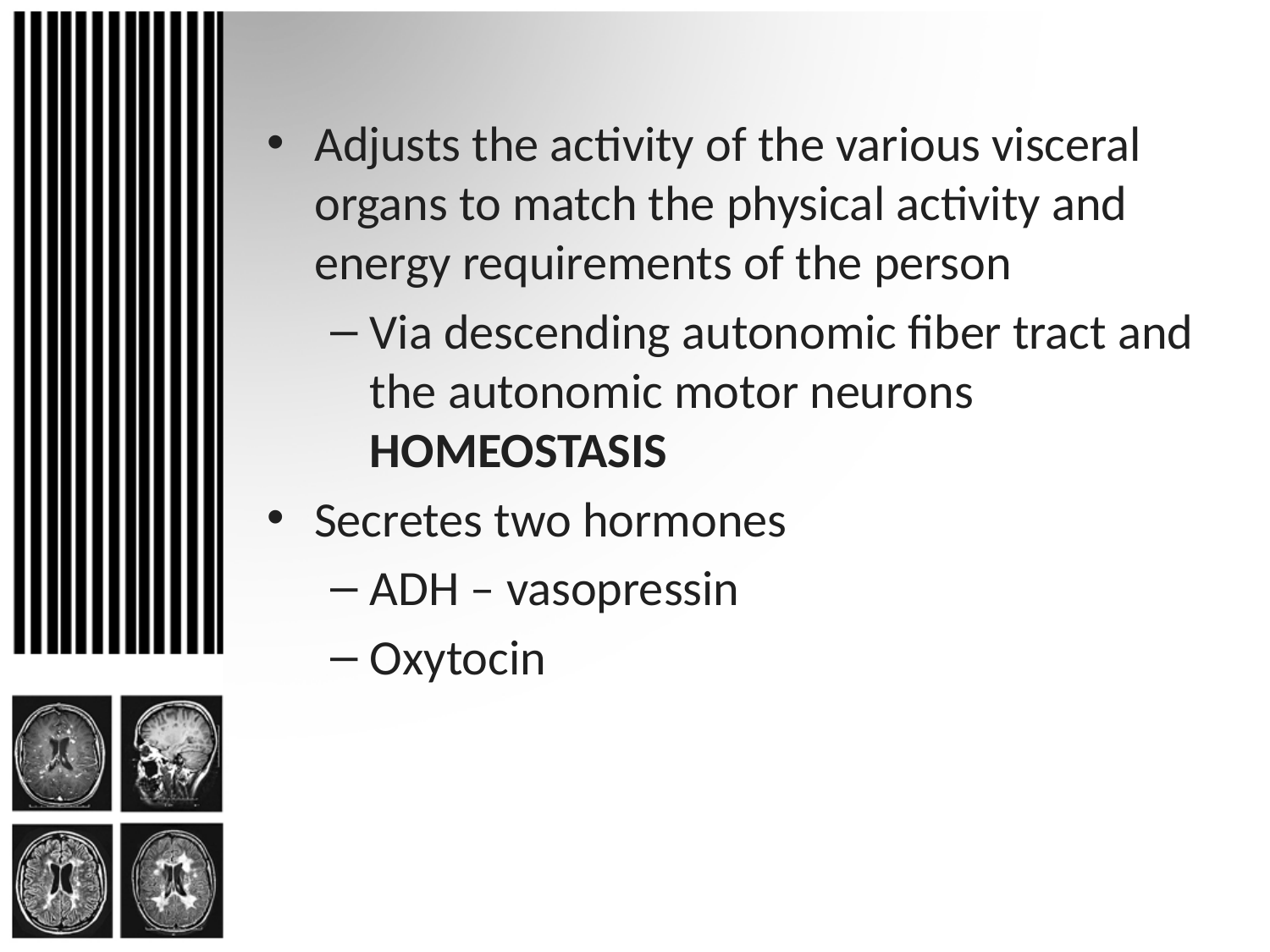

#
Adjusts the activity of the various visceral organs to match the physical activity and energy requirements of the person
Via descending autonomic fiber tract and the autonomic motor neurons           HOMEOSTASIS
Secretes two hormones
ADH – vasopressin
Oxytocin